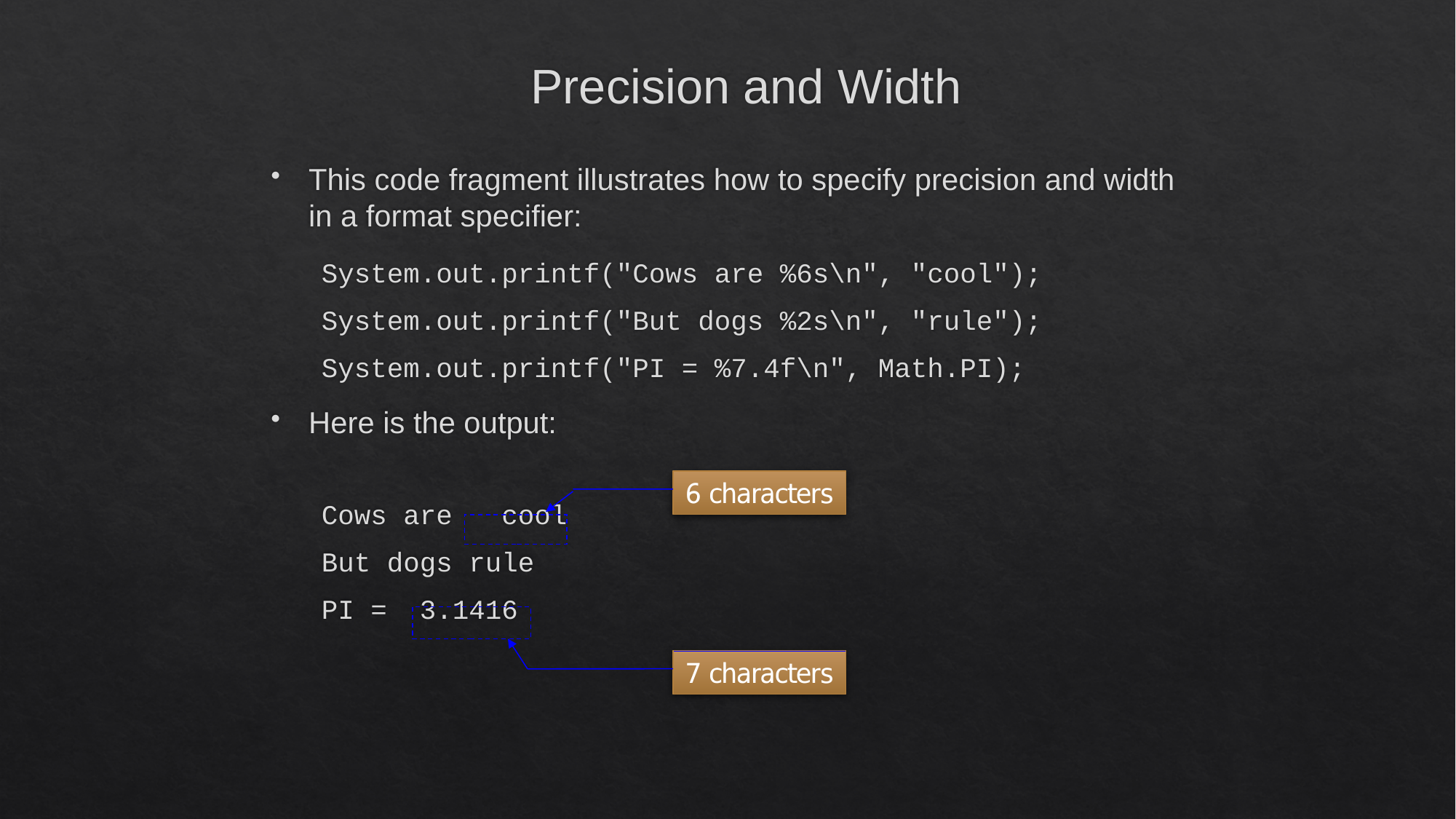

# Precision and Width
This code fragment illustrates how to specify precision and width in a format specifier:
System.out.printf("Cows are %6s\n", "cool");
System.out.printf("But dogs %2s\n", "rule");
System.out.printf("PI = %7.4f\n", Math.PI);
Here is the output:

Cows are   cool
But dogs rule
PI =  3.1416
6 characters

7 characters